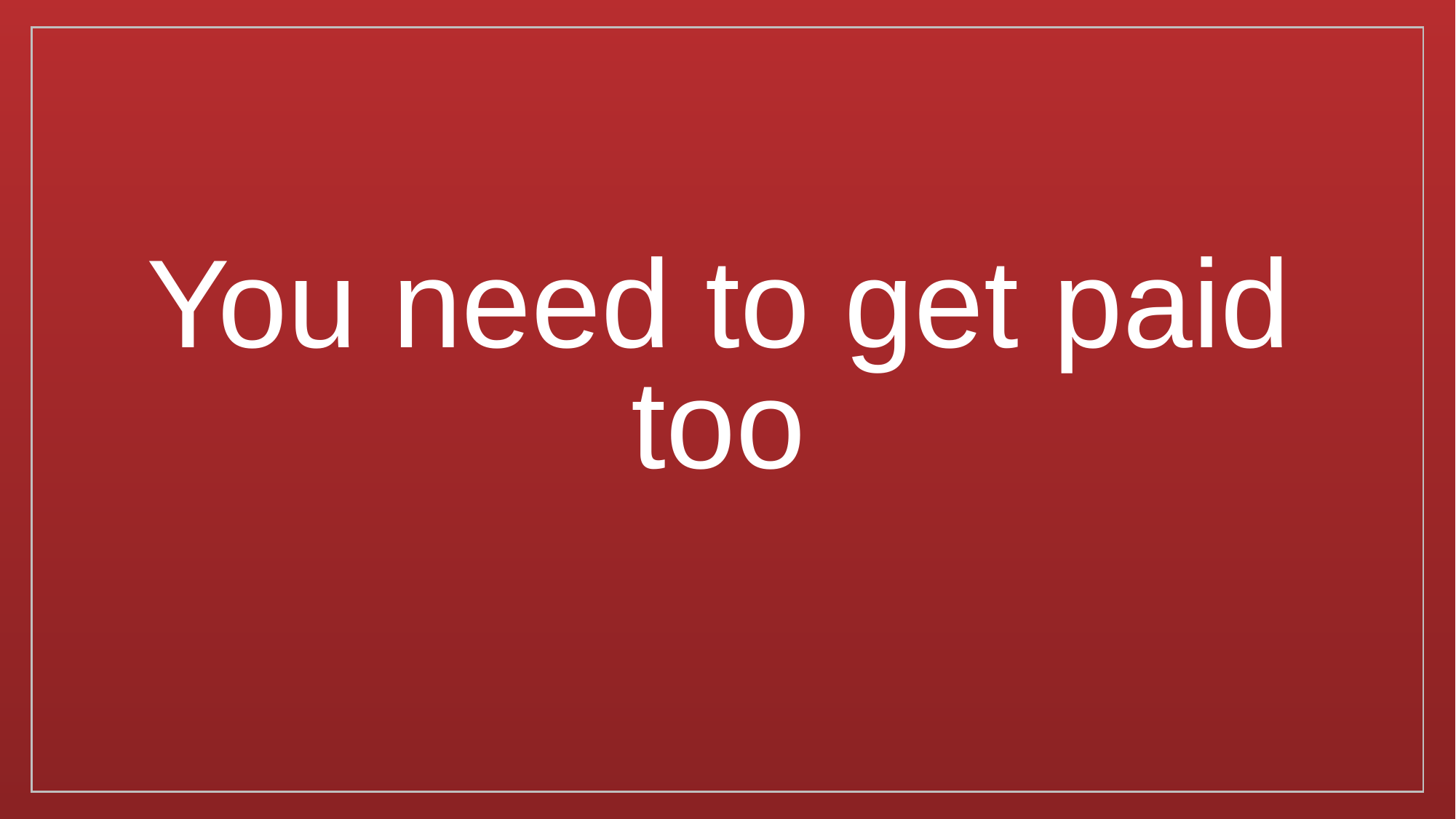

# You need to get paid too